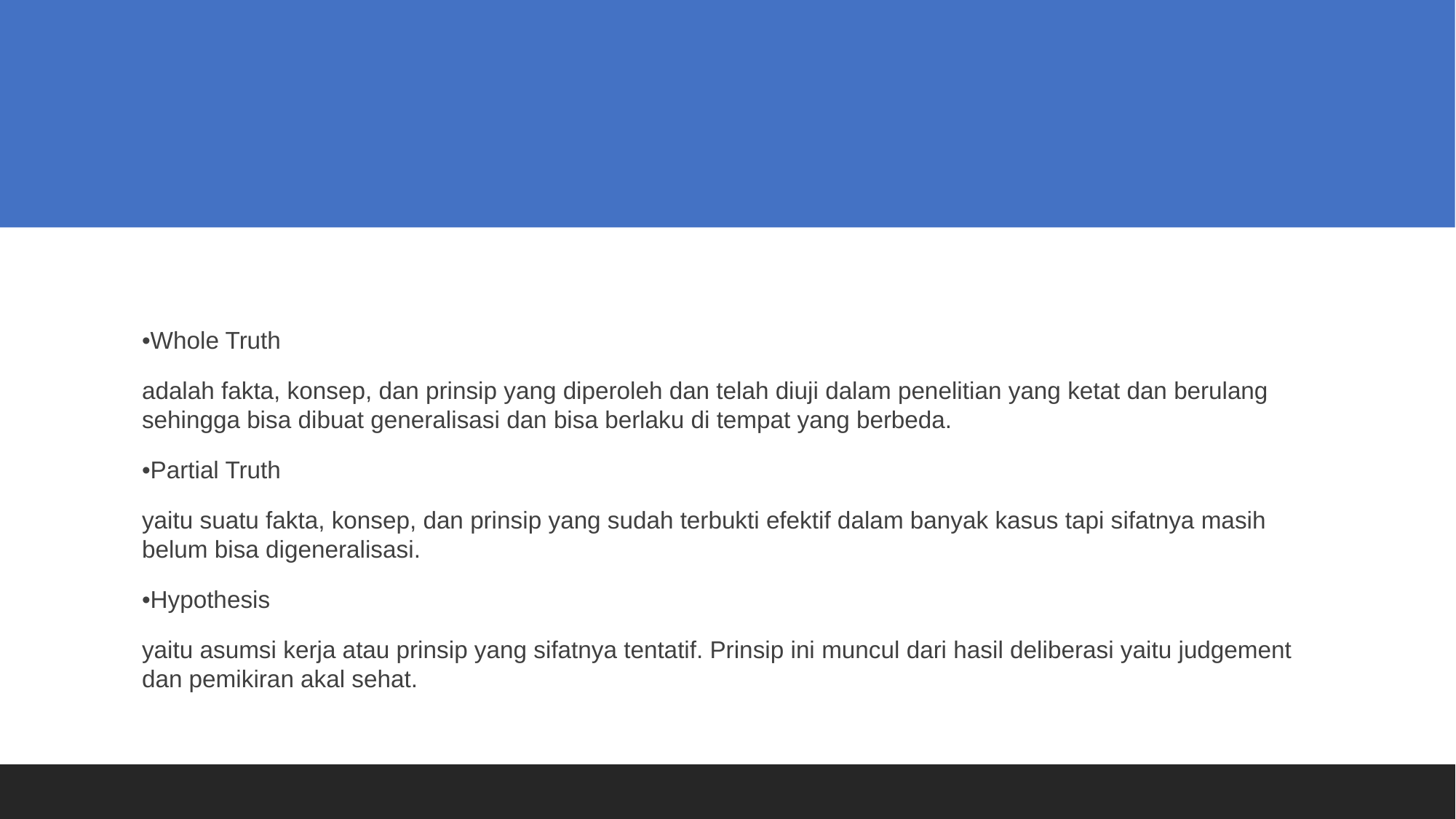

#
•Whole Truth
adalah fakta, konsep, dan prinsip yang diperoleh dan telah diuji dalam penelitian yang ketat dan berulang sehingga bisa dibuat generalisasi dan bisa berlaku di tempat yang berbeda.
•Partial Truth
yaitu suatu fakta, konsep, dan prinsip yang sudah terbukti efektif dalam banyak kasus tapi sifatnya masih belum bisa digeneralisasi.
•Hypothesis
yaitu asumsi kerja atau prinsip yang sifatnya tentatif. Prinsip ini muncul dari hasil deliberasi yaitu judgement dan pemikiran akal sehat.